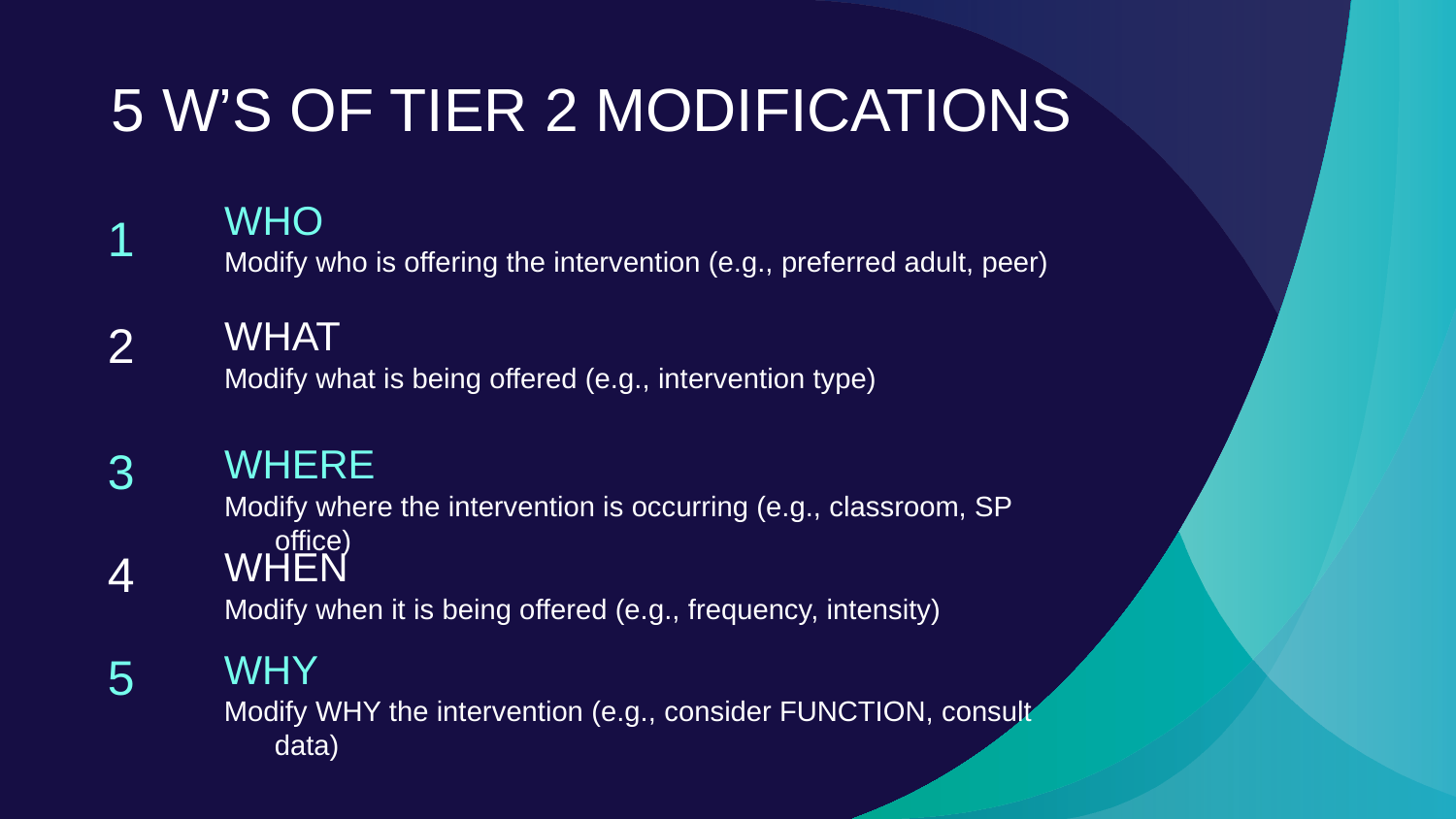

5 W’S OF TIER 2 MODIFICATIONS
WHO
# 1
Modify who is offering the intervention (e.g., preferred adult, peer)
WHAT
2
Modify what is being offered (e.g., intervention type)
WHERE
3
Modify where the intervention is occurring (e.g., classroom, SP office)
WHEN
4
Modify when it is being offered (e.g., frequency, intensity)
WHY
5
Modify WHY the intervention (e.g., consider FUNCTION, consult data)